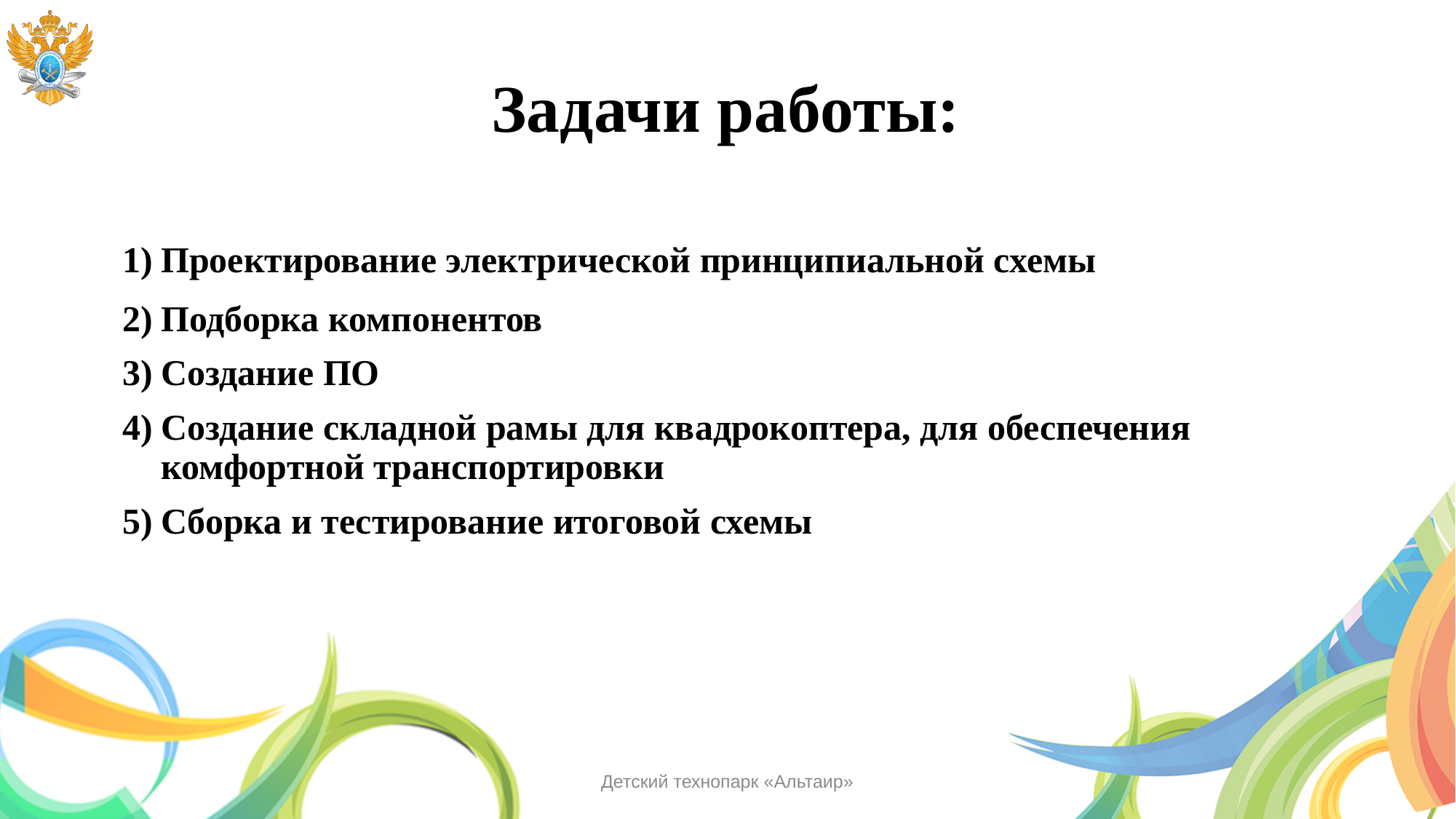

# Задачи работы:

Проектирование электрической принципиальной схемы
Подборка компонентов
Создание ПО
Создание складной рамы для квадрокоптера, для обеспечения комфортной транспортировки
Сборка и тестирование итоговой схемы
Детский технопарк «Альтаир»